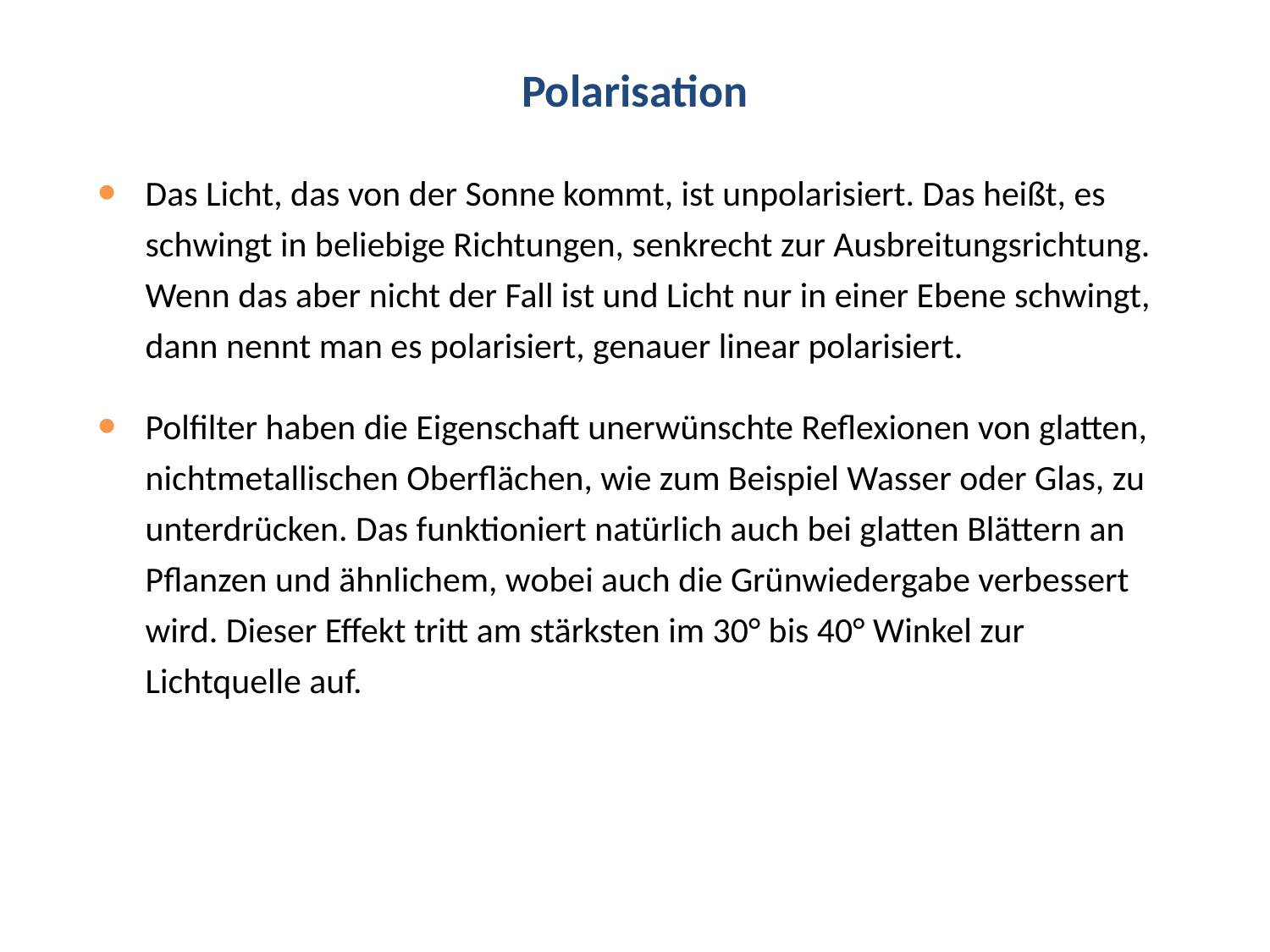

# Polarisation
Das Licht, das von der Sonne kommt, ist unpolarisiert. Das heißt, es schwingt in beliebige Richtungen, senkrecht zur Ausbreitungsrichtung. Wenn das aber nicht der Fall ist und Licht nur in einer Ebene schwingt, dann nennt man es polarisiert, genauer linear polarisiert.

Polfilter haben die Eigenschaft unerwünschte Reflexionen von glatten, nichtmetallischen Oberflächen, wie zum Beispiel Wasser oder Glas, zu unterdrücken. Das funktioniert natürlich auch bei glatten Blättern an Pflanzen und ähnlichem, wobei auch die Grünwiedergabe verbessert wird. Dieser Effekt tritt am stärksten im 30° bis 40° Winkel zur Lichtquelle auf.